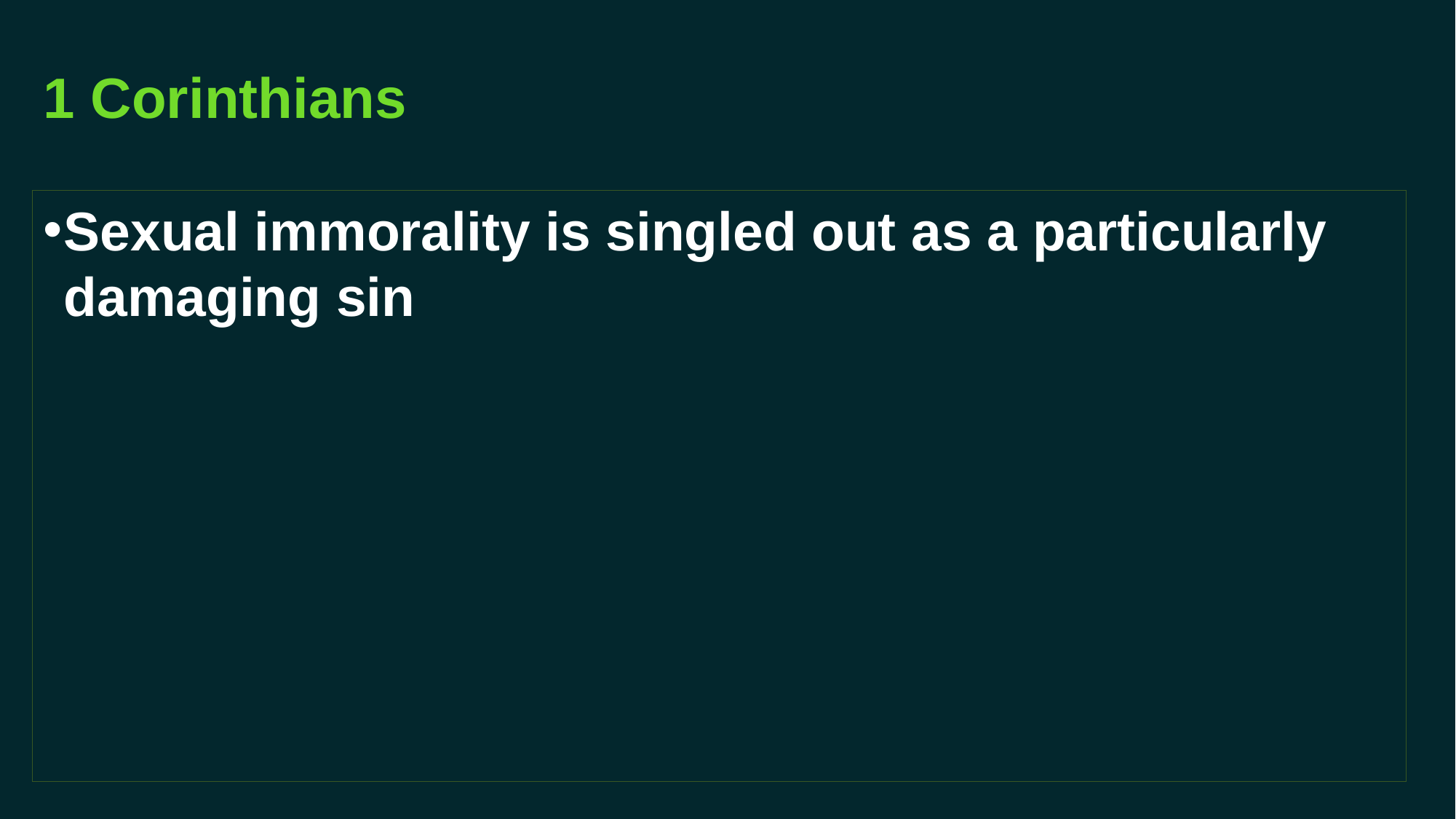

# 1 Corinthians
Sexual immorality is singled out as a particularly damaging sin